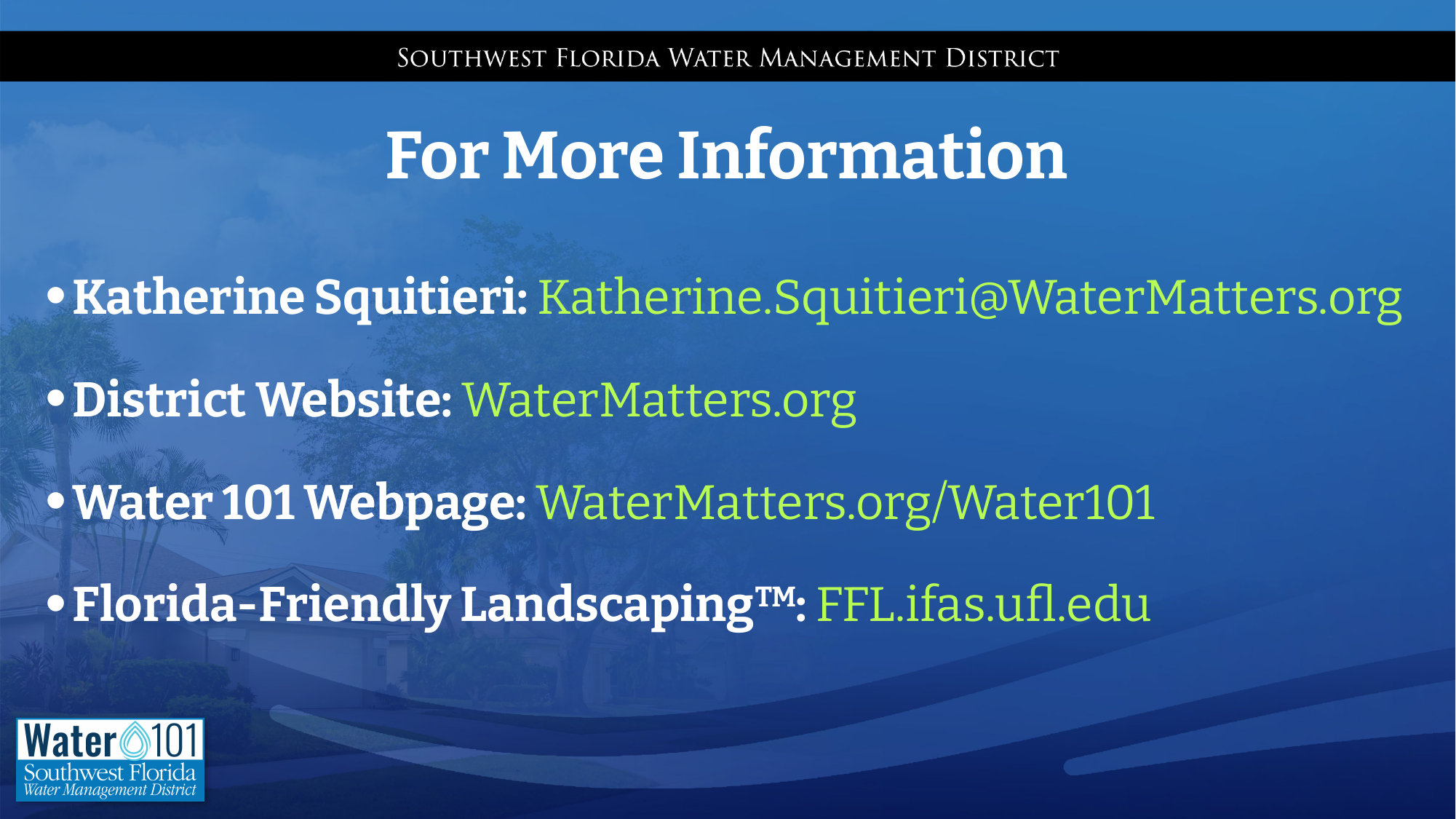

# For More Information
Katherine Squitieri: Katherine.Squitieri@WaterMatters.org
District Website: WaterMatters.org
Water 101 Webpage: WaterMatters.org/Water101
Florida-Friendly LandscapingTM: FFL.ifas.ufl.edu